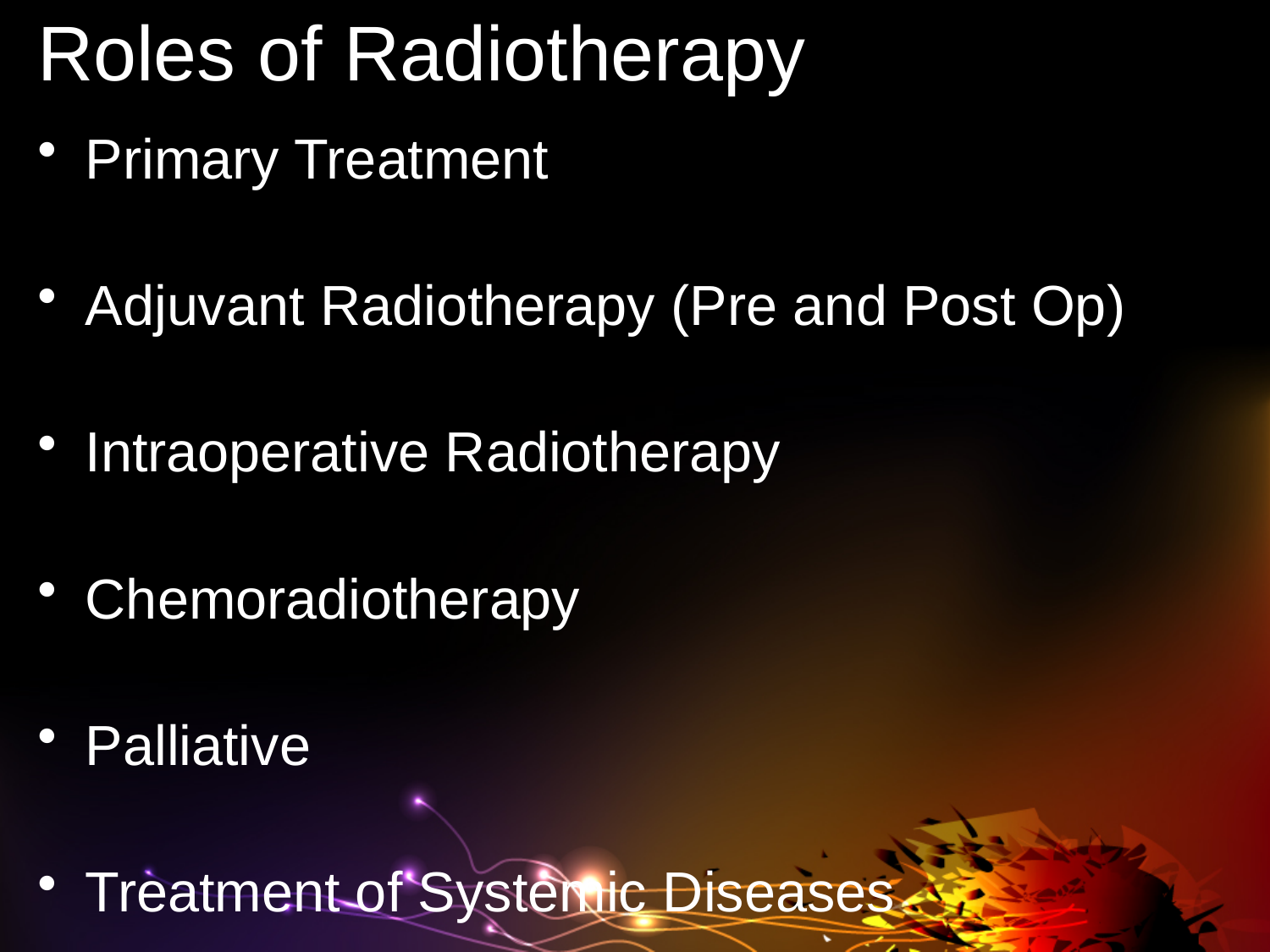

# Roles of Radiotherapy
Primary Treatment
Adjuvant Radiotherapy (Pre and Post Op)
Intraoperative Radiotherapy
Chemoradiotherapy
Palliative
Treatment of Systemic Diseases